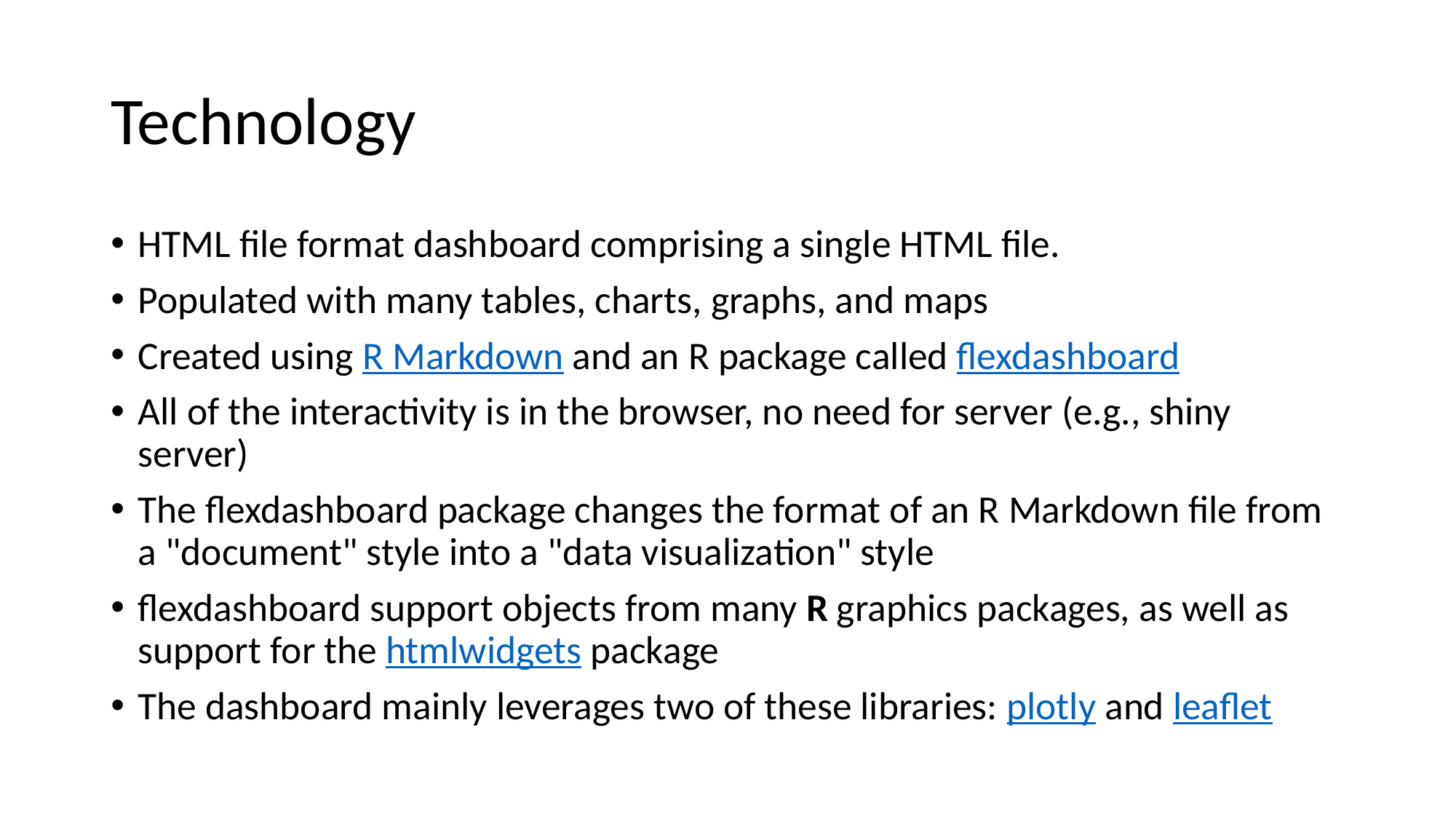

# Technology
HTML file format dashboard comprising a single HTML file.
Populated with many tables, charts, graphs, and maps
Created using R Markdown and an R package called flexdashboard
All of the interactivity is in the browser, no need for server (e.g., shiny server)
The flexdashboard package changes the format of an R Markdown file from a "document" style into a "data visualization" style
flexdashboard support objects from many R graphics packages, as well as support for the htmlwidgets package
The dashboard mainly leverages two of these libraries: plotly and leaflet